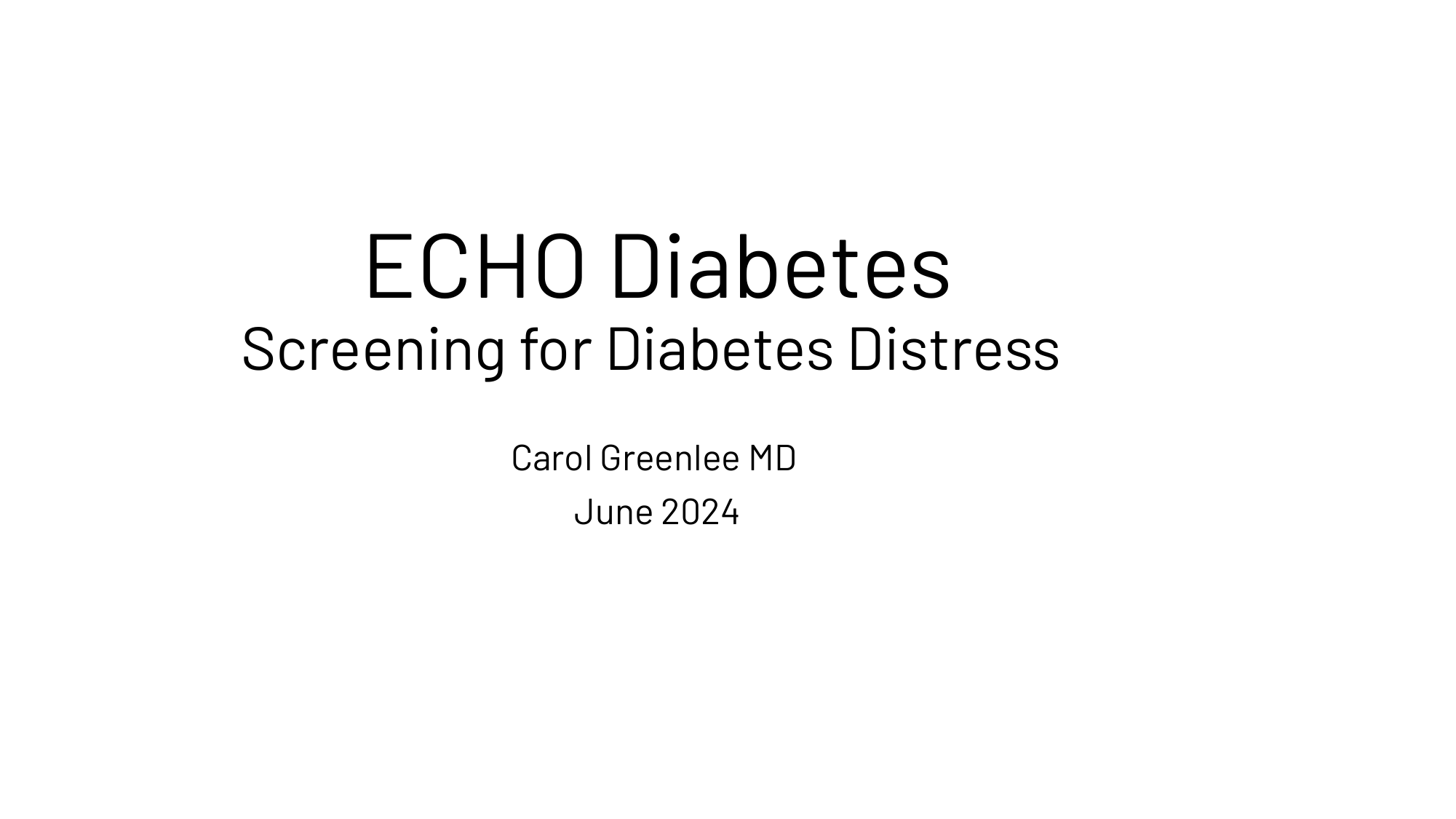

# ECHO Diabetes Screening for Diabetes Distress
Carol Greenlee MD
June 2024